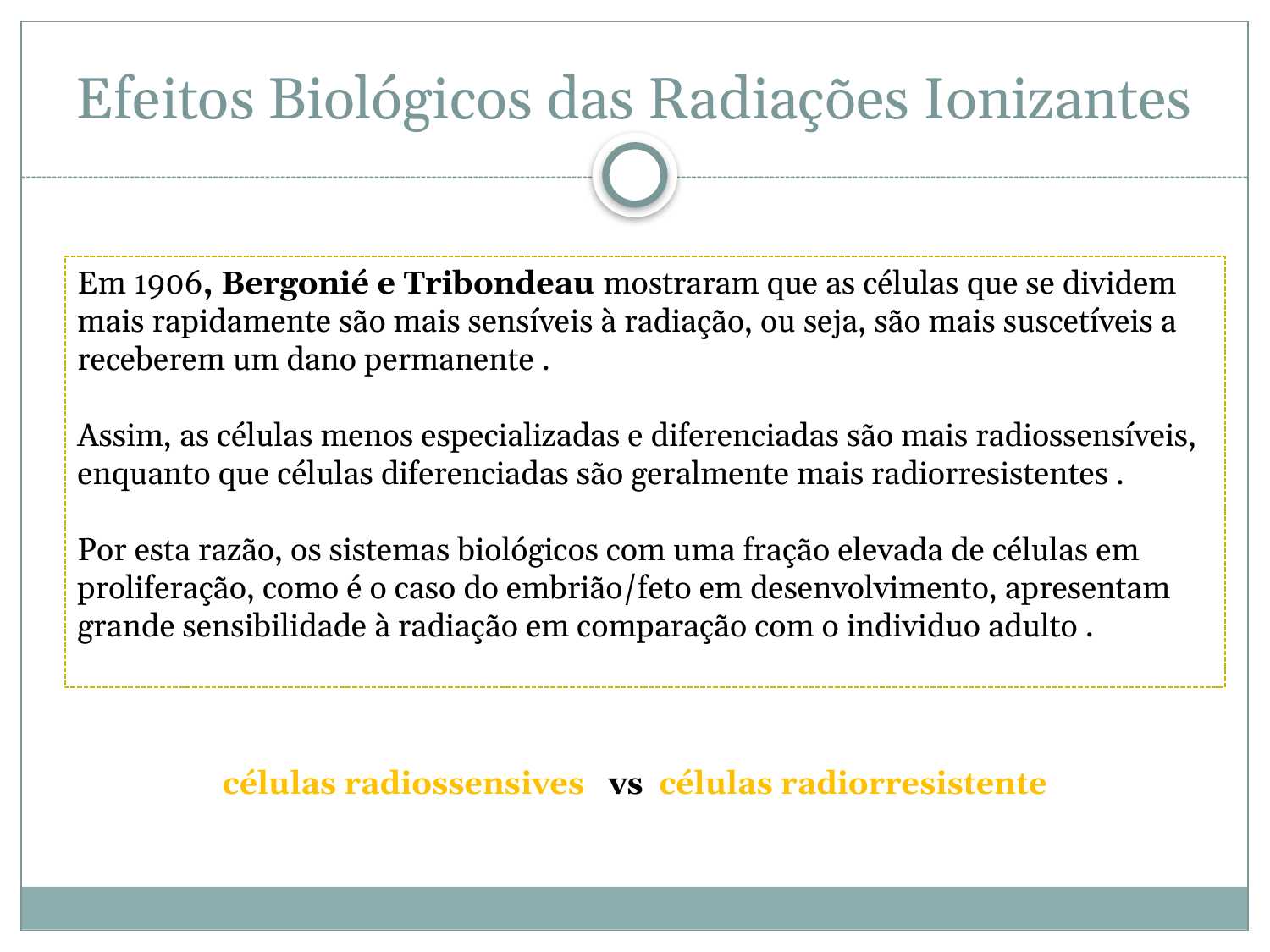

# Efeitos Biológicos das Radiações Ionizantes
Em 1906, Bergonié e Tribondeau mostraram que as células que se dividem mais rapidamente são mais sensíveis à radiação, ou seja, são mais suscetíveis a receberem um dano permanente .

Assim, as células menos especializadas e diferenciadas são mais radiossensíveis, enquanto que células diferenciadas são geralmente mais radiorresistentes .

Por esta razão, os sistemas biológicos com uma fração elevada de células em proliferação, como é o caso do embrião/feto em desenvolvimento, apresentam grande sensibilidade à radiação em comparação com o individuo adulto .

células radiossensives   vs  células radiorresistente